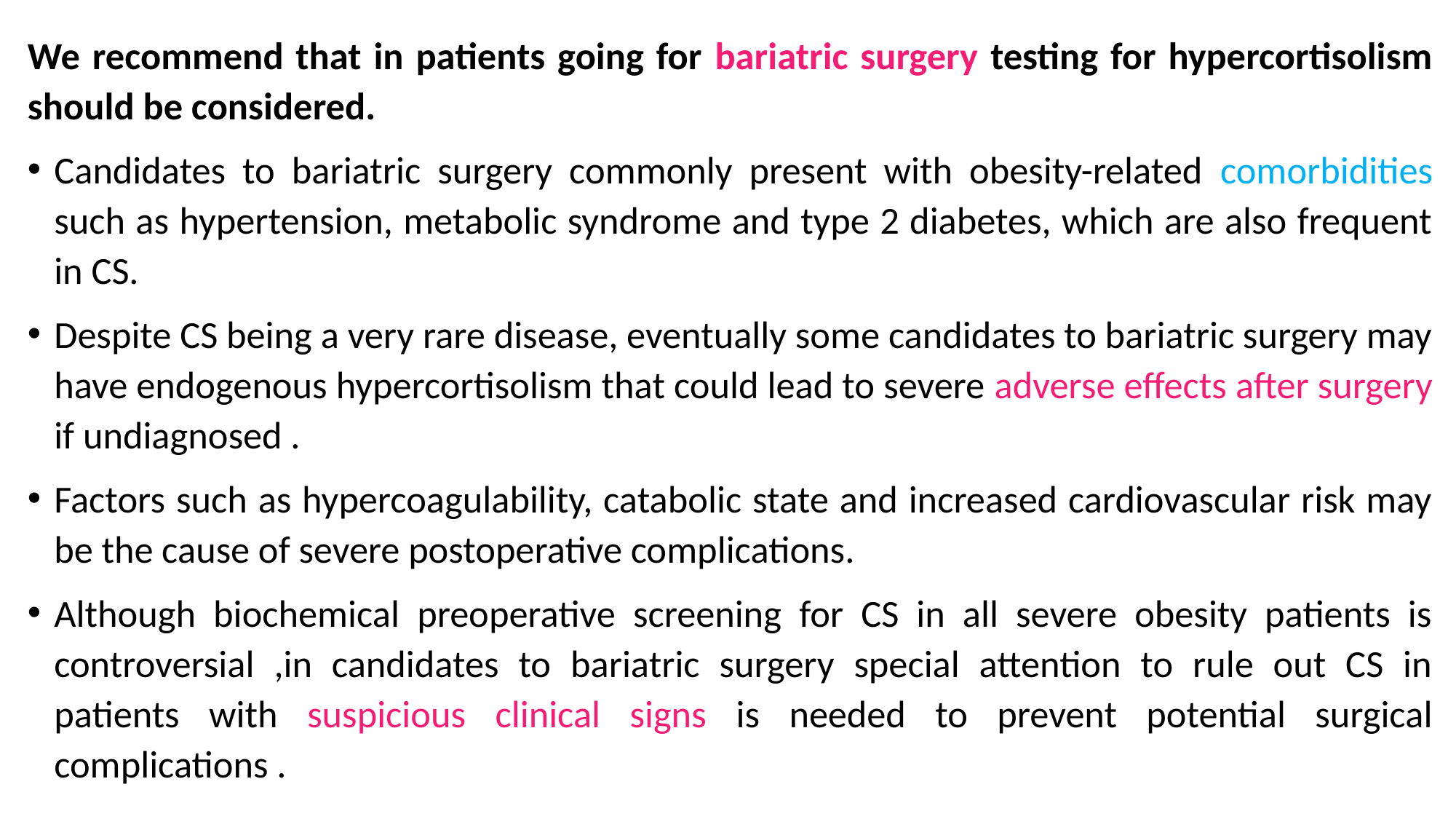

We recommend that in patients going for bariatric surgery testing for hypercortisolism should be considered.
Candidates to bariatric surgery commonly present with obesity-related comorbidities such as hypertension, metabolic syndrome and type 2 diabetes, which are also frequent in CS.
Despite CS being a very rare disease, eventually some candidates to bariatric surgery may have endogenous hypercortisolism that could lead to severe adverse effects after surgery if undiagnosed .
Factors such as hypercoagulability, catabolic state and increased cardiovascular risk may be the cause of severe postoperative complications.
Although biochemical preoperative screening for CS in all severe obesity patients is controversial ,in candidates to bariatric surgery special attention to rule out CS in patients with suspicious clinical signs is needed to prevent potential surgical complications .